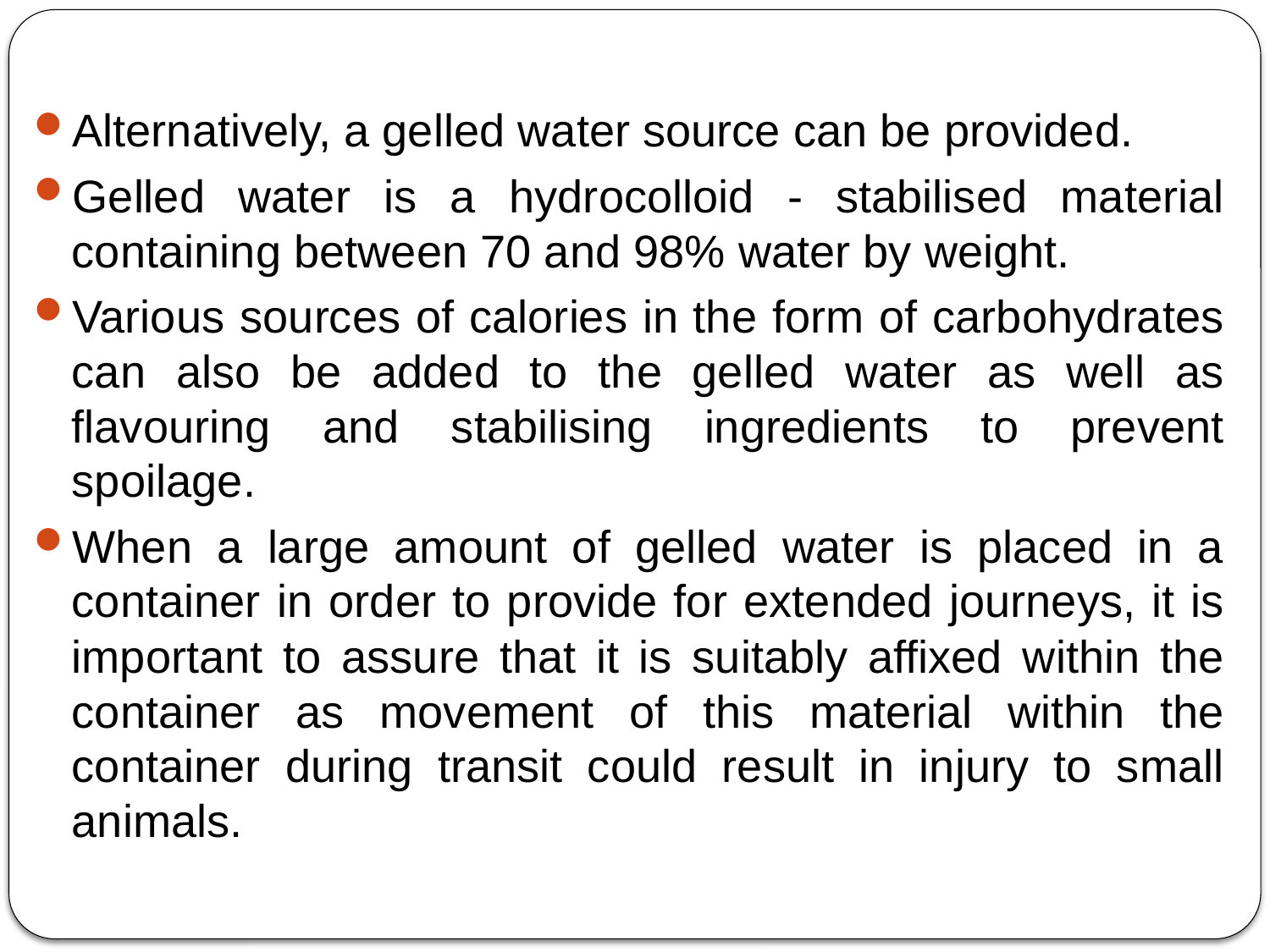

Alternatively, a gelled water source can be provided.
Gelled water is a hydrocolloid - stabilised material containing between 70 and 98% water by weight.
Various sources of calories in the form of carbohydrates can also be added to the gelled water as well as flavouring and stabilising ingredients to prevent spoilage.
When a large amount of gelled water is placed in a container in order to provide for extended journeys, it is important to assure that it is suitably affixed within the container as movement of this material within the container during transit could result in injury to small animals.